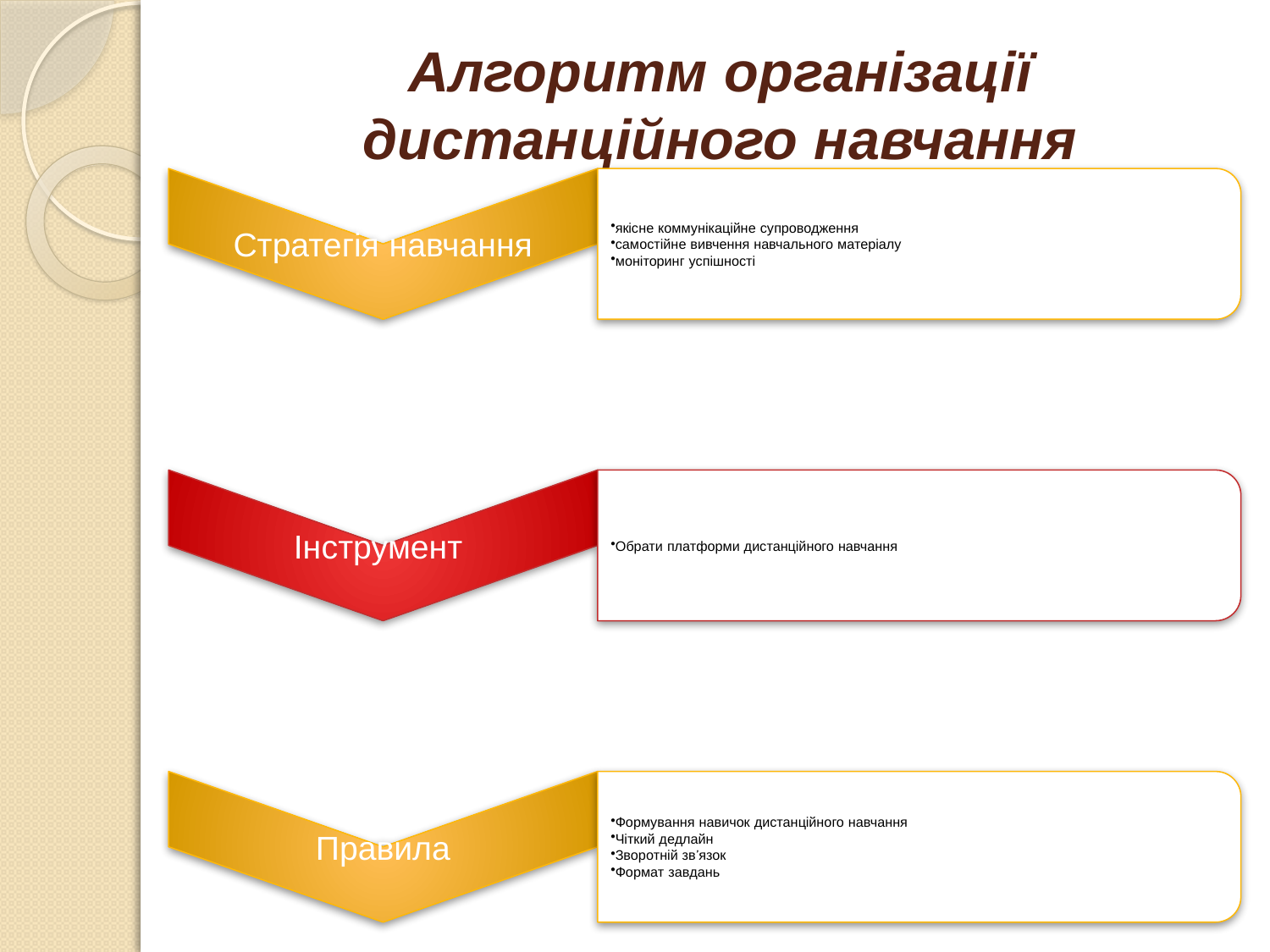

# Алгоритм організації дистанційного навчання
Стратегія навчання
якісне коммунікаційне супроводження
моніторинг успішності
Інструмент
Обрати платформи дистанційного навчання
Правила
Формування навичок дистанційного навчання
Чіткий дедлайн
самостійне вивчення навчального матеріалу
Зворотній зв’язок
Формат завдань